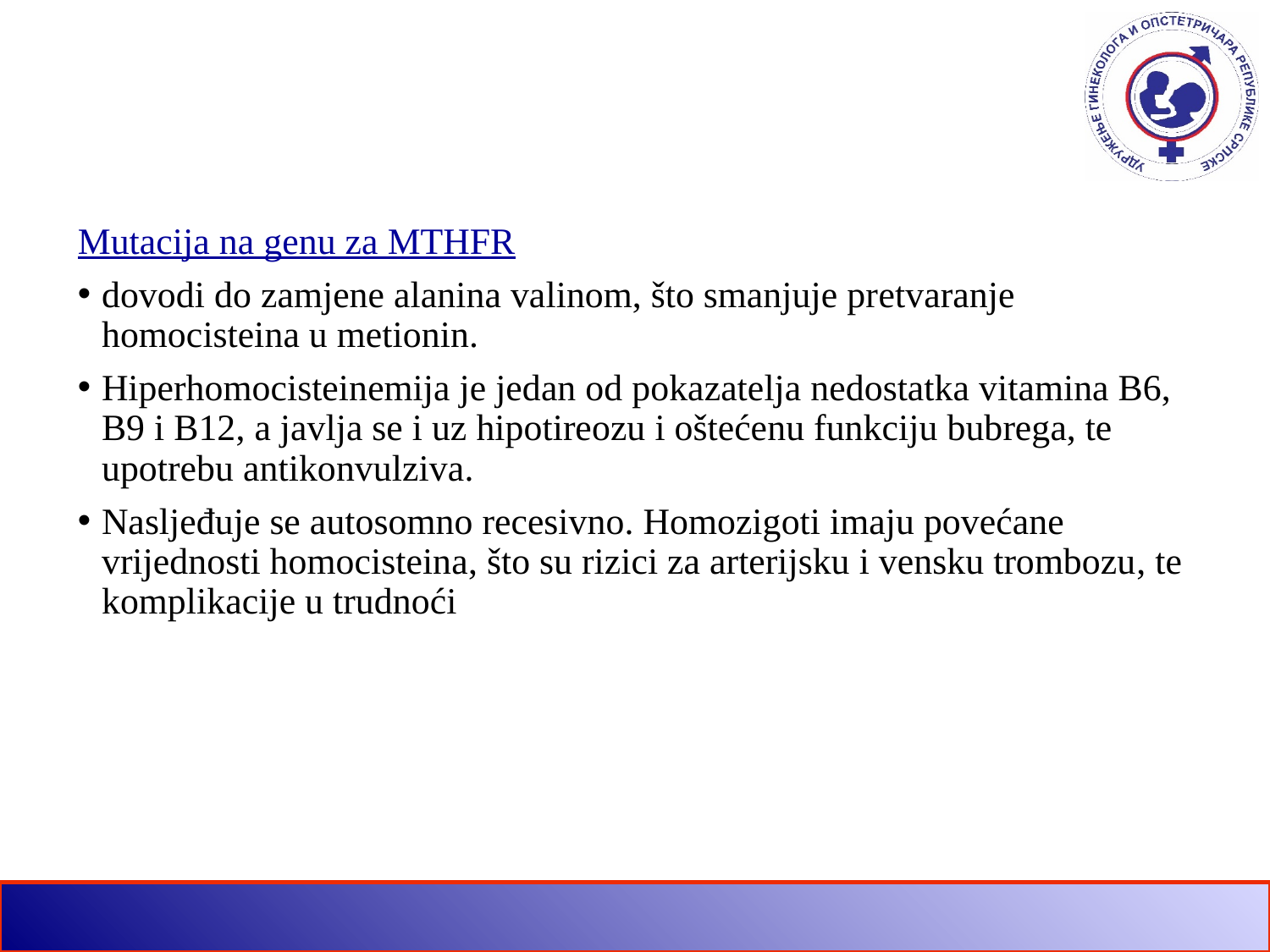

Mutacija na genu za MTHFR
dovodi do zamjene alanina valinom, što smanjuje pretvaranje homocisteina u metionin.
Hiperhomocisteinemija je jedan od pokazatelja nedostatka vitamina B6, B9 i B12, a javlja se i uz hipotireozu i oštećenu funkciju bubrega, te upotrebu antikonvulziva.
Nasljeđuje se autosomno recesivno. Homozigoti imaju povećane vrijednosti homocisteina, što su rizici za arterijsku i vensku trombozu, te komplikacije u trudnoći